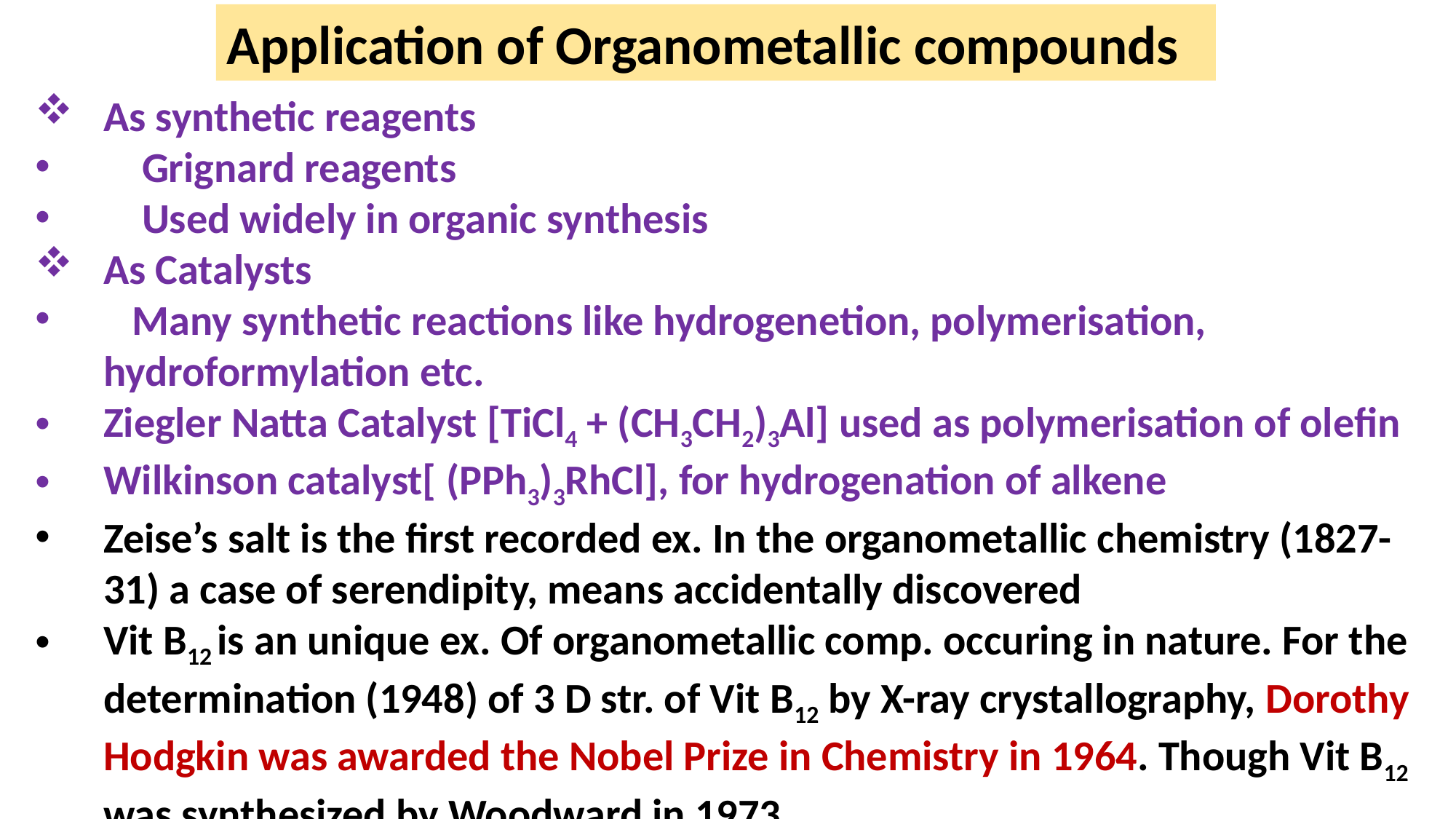

Application of Organometallic compounds
#
As synthetic reagents
    Grignard reagents
    Used widely in organic synthesis
As Catalysts
   Many synthetic reactions like hydrogenetion, polymerisation, hydroformylation etc.
Ziegler Natta Catalyst [TiCl4 + (CH3CH2)3Al] used as polymerisation of olefin
Wilkinson catalyst[ (PPh3)3RhCl], for hydrogenation of alkene
Zeise’s salt is the first recorded ex. In the organometallic chemistry (1827-31) a case of serendipity, means accidentally discovered
Vit B12 is an unique ex. Of organometallic comp. occuring in nature. For the determination (1948) of 3 D str. of Vit B12 by X-ray crystallography, Dorothy Hodgkin was awarded the Nobel Prize in Chemistry in 1964. Though Vit B12 was synthesized by Woodward in 1973.